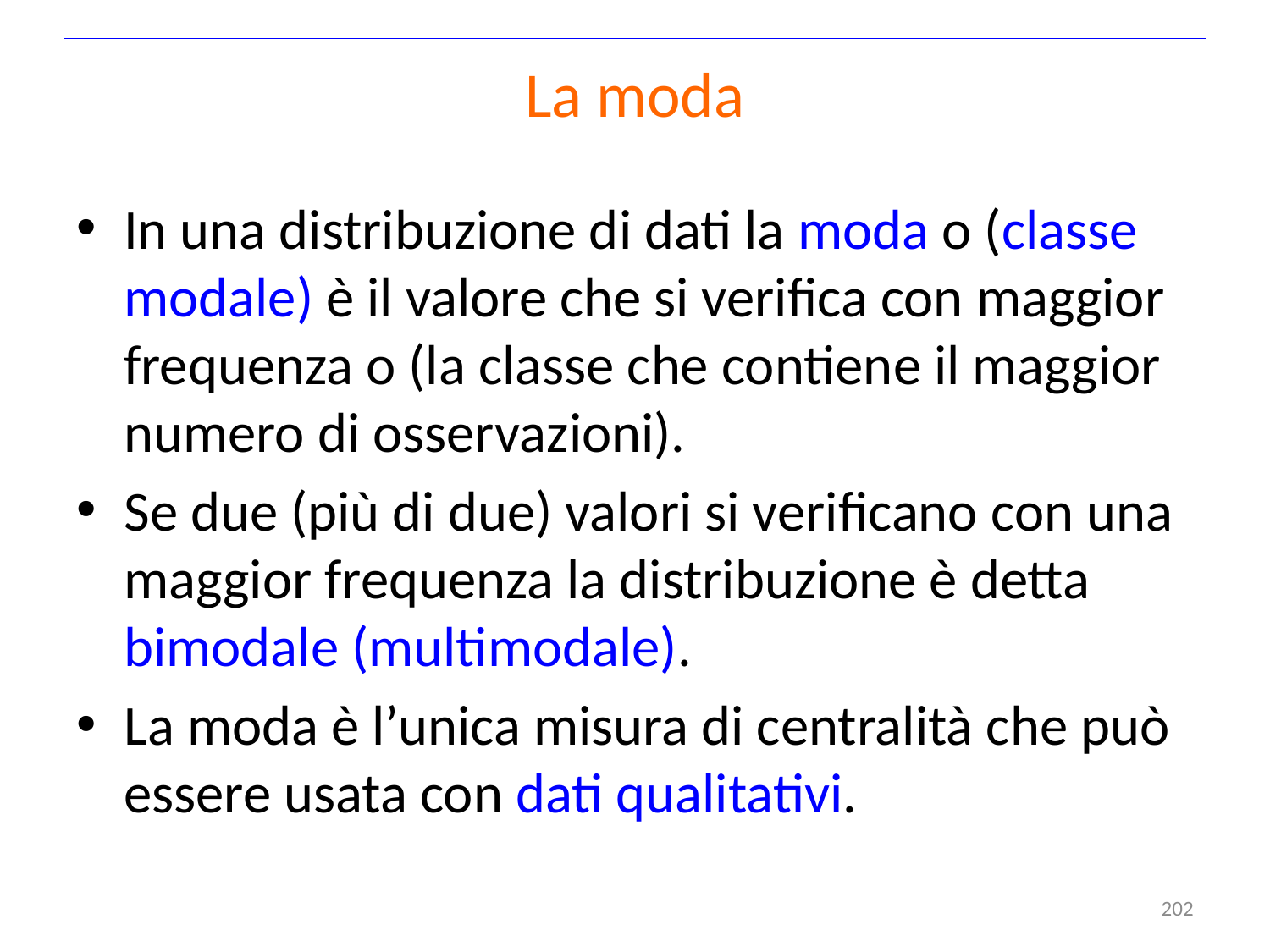

# La moda
In una distribuzione di dati la moda o (classe modale) è il valore che si verifica con maggior frequenza o (la classe che contiene il maggior numero di osservazioni).
Se due (più di due) valori si verificano con una maggior frequenza la distribuzione è detta bimodale (multimodale).
La moda è l’unica misura di centralità che può essere usata con dati qualitativi.

202